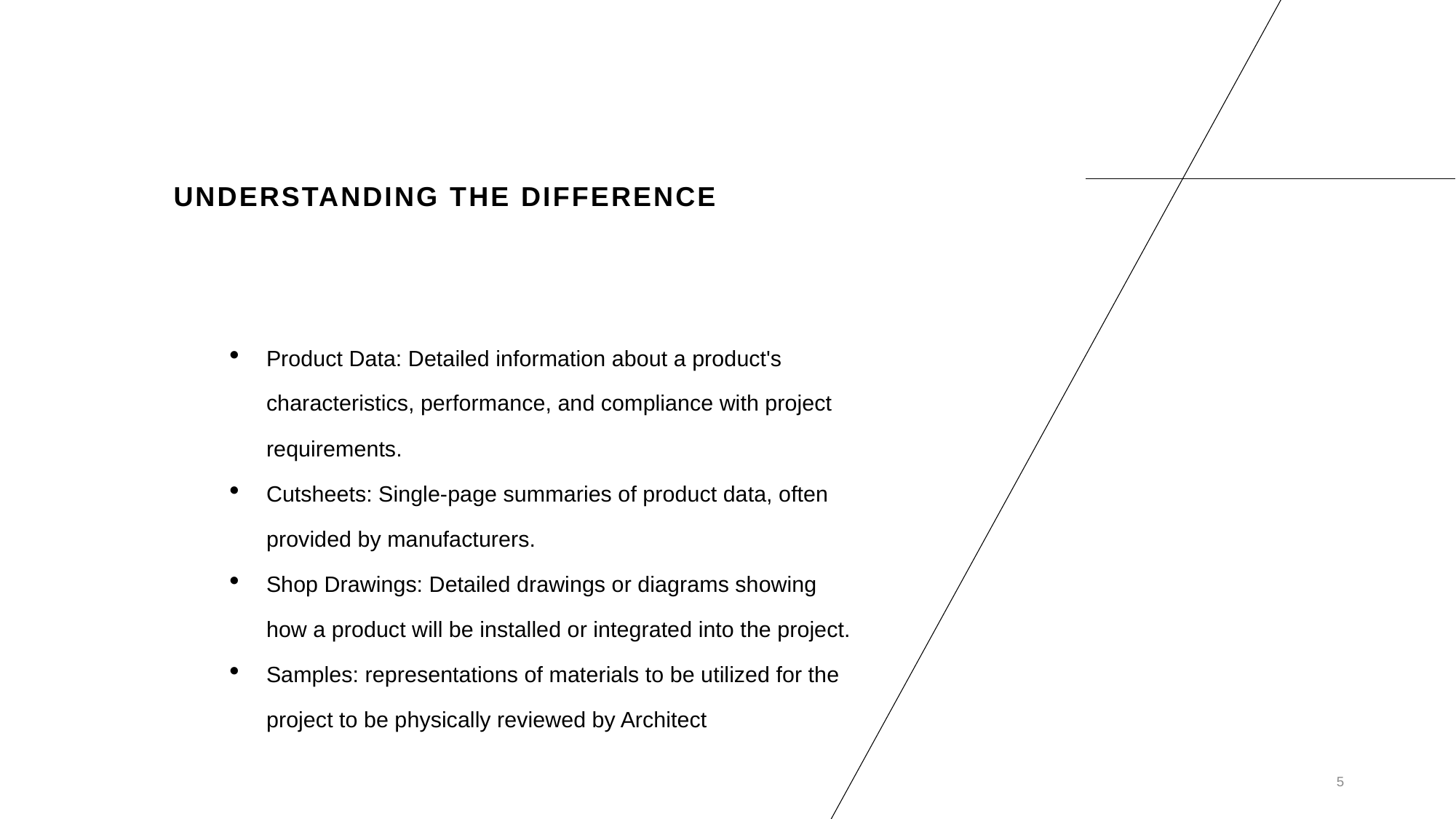

# Understanding the Difference

Product Data: Detailed information about a product's characteristics, performance, and compliance with project requirements.
Cutsheets: Single-page summaries of product data, often provided by manufacturers.
Shop Drawings: Detailed drawings or diagrams showing how a product will be installed or integrated into the project.
Samples: representations of materials to be utilized for the project to be physically reviewed by Architect
5